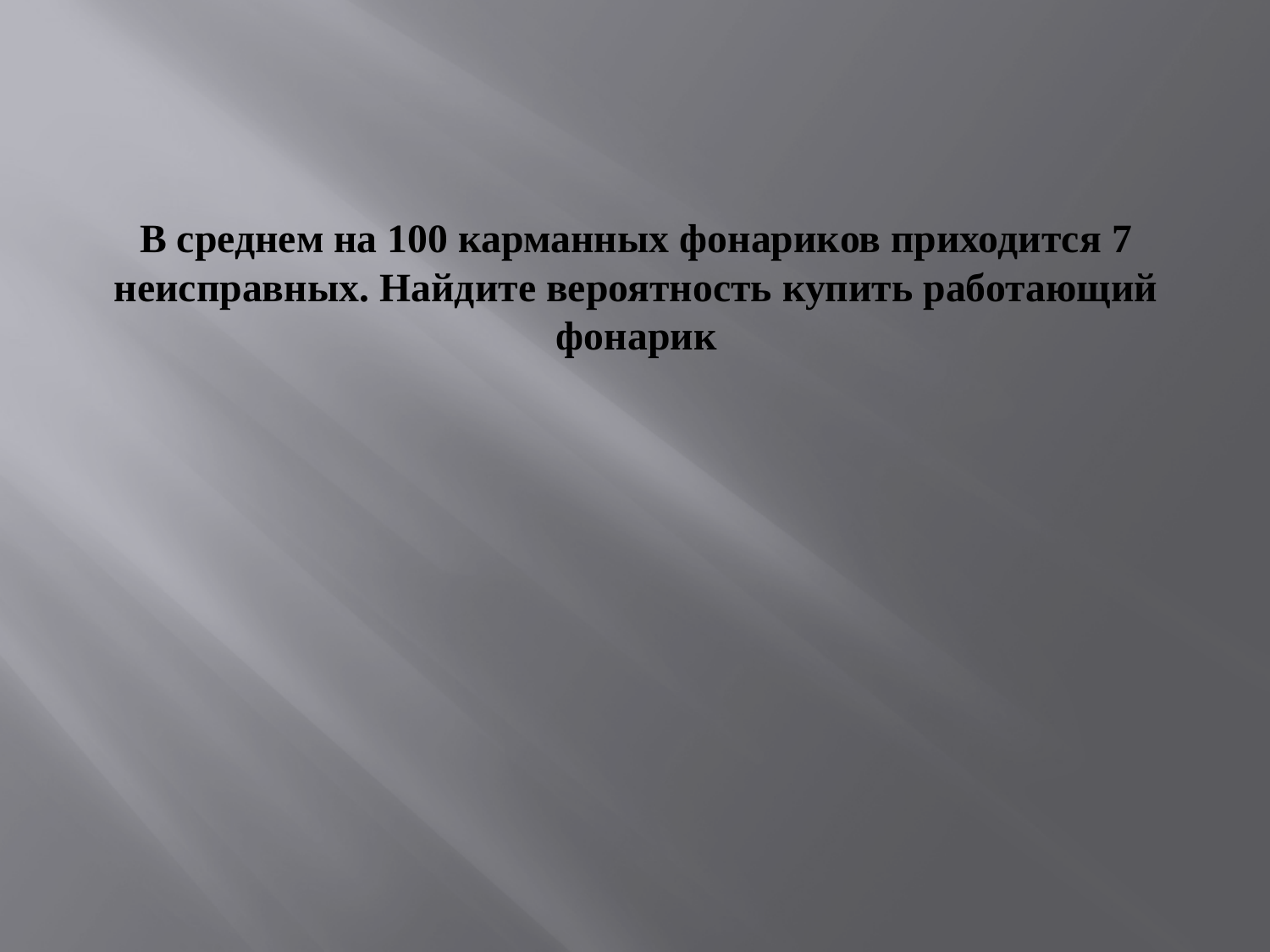

# В среднем на 100 карманных фонариков приходится 7 неисправных. Найдите вероятность купить работающий фонарик